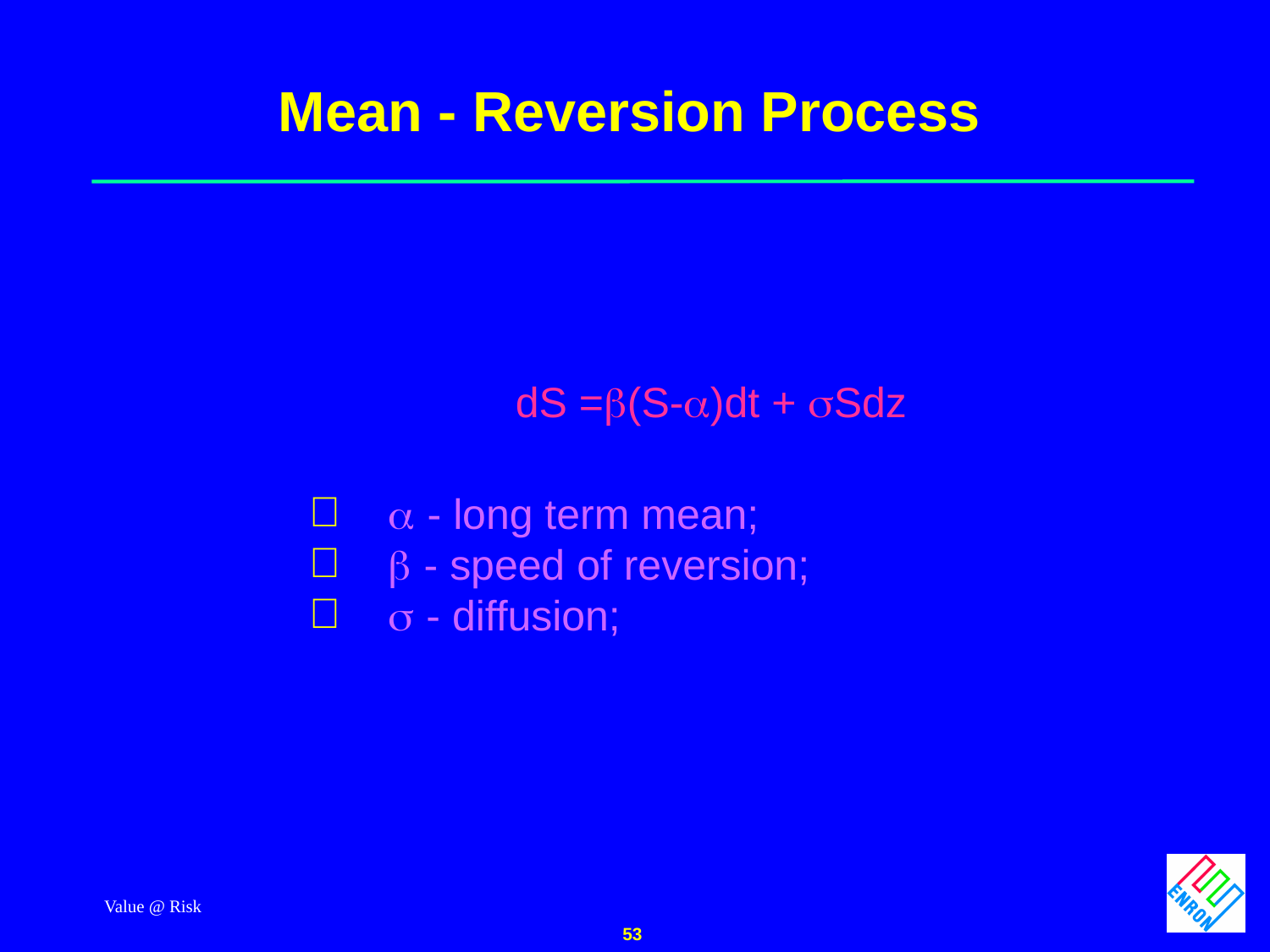

Value @ Risk
53
# Mean - Reversion Process

		dS =β(S-α)dt + σSdz

α - long term mean;
β - speed of reversion;
σ - diffusion;